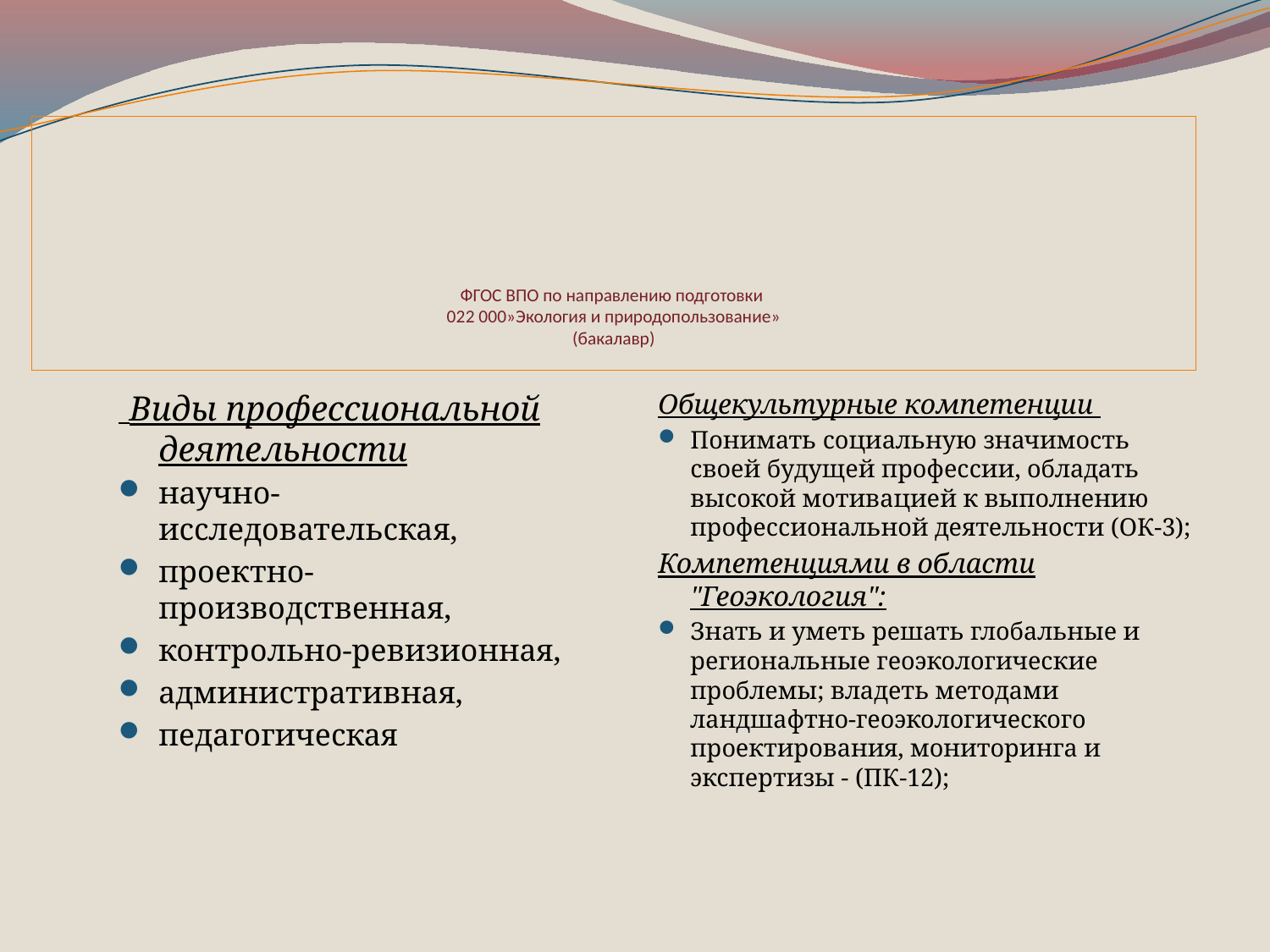

# ФГОС ВПО по направлению подготовки 022 000»Экология и природопользование» (бакалавр)
Общекультурные компетенции
Понимать социальную значимость своей будущей профессии, обладать высокой мотивацией к выполнению профессиональной деятельности (ОК-3);
Компетенциями в области "Геоэкология":
Знать и уметь решать глобальные и региональные геоэкологические проблемы; владеть методами ландшафтно-геоэкологического проектирования, мониторинга и экспертизы - (ПК-12);

  Виды профессиональной деятельности
научно-исследовательская,
проектно-производственная,
контрольно-ревизионная,
административная,
педагогическая